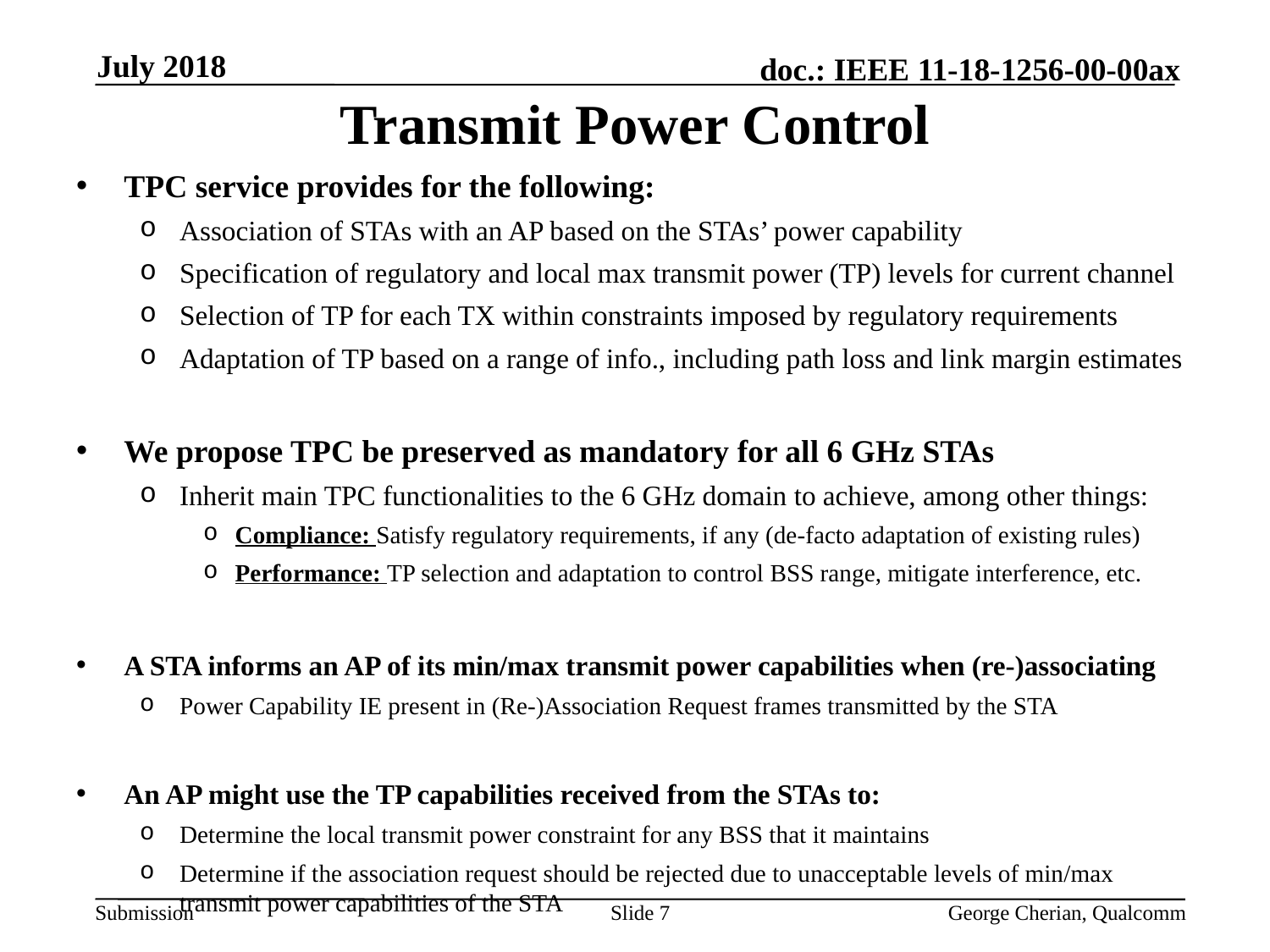

July 2018
# Transmit Power Control
TPC service provides for the following:
Association of STAs with an AP based on the STAs’ power capability
Specification of regulatory and local max transmit power (TP) levels for current channel
Selection of TP for each TX within constraints imposed by regulatory requirements
Adaptation of TP based on a range of info., including path loss and link margin estimates

We propose TPC be preserved as mandatory for all 6 GHz STAs
Inherit main TPC functionalities to the 6 GHz domain to achieve, among other things:
Compliance: Satisfy regulatory requirements, if any (de-facto adaptation of existing rules)
Performance: TP selection and adaptation to control BSS range, mitigate interference, etc.

A STA informs an AP of its min/max transmit power capabilities when (re-)associating
Power Capability IE present in (Re-)Association Request frames transmitted by the STA

An AP might use the TP capabilities received from the STAs to:
Determine the local transmit power constraint for any BSS that it maintains
Determine if the association request should be rejected due to unacceptable levels of min/max transmit power capabilities of the STA

Slide 7
George Cherian, Qualcomm